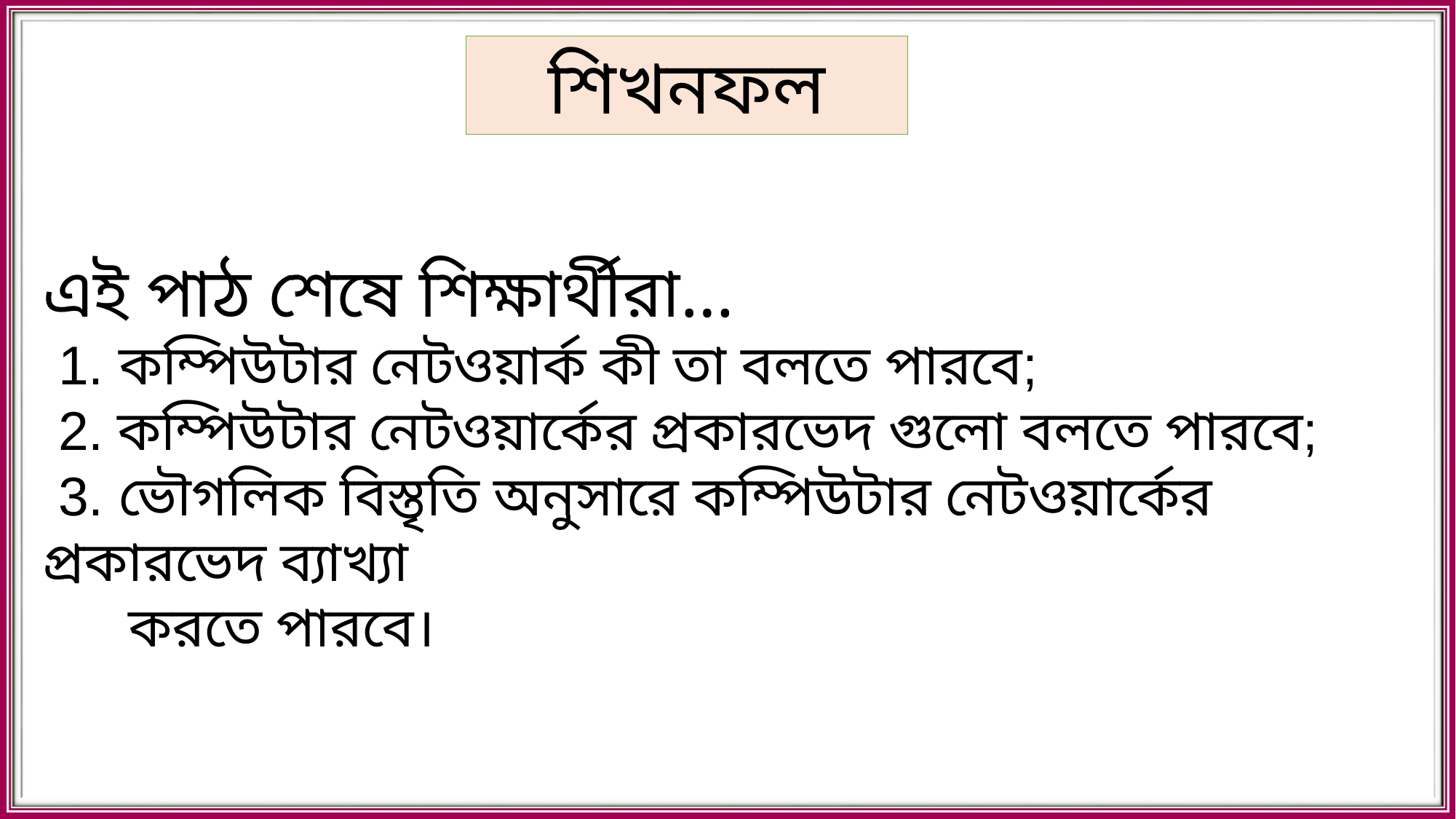

শিখনফল
এই পাঠ শেষে শিক্ষার্থীরা…
 1. কম্পিউটার নেটওয়ার্ক কী তা বলতে পারবে;
 2. কম্পিউটার নেটওয়ার্কের প্রকারভেদ গুলো বলতে পারবে;
 3. ভৌগলিক বিস্তৃতি অনুসারে কম্পিউটার নেটওয়ার্কের প্রকারভেদ ব্যাখ্যা
      করতে পারবে।